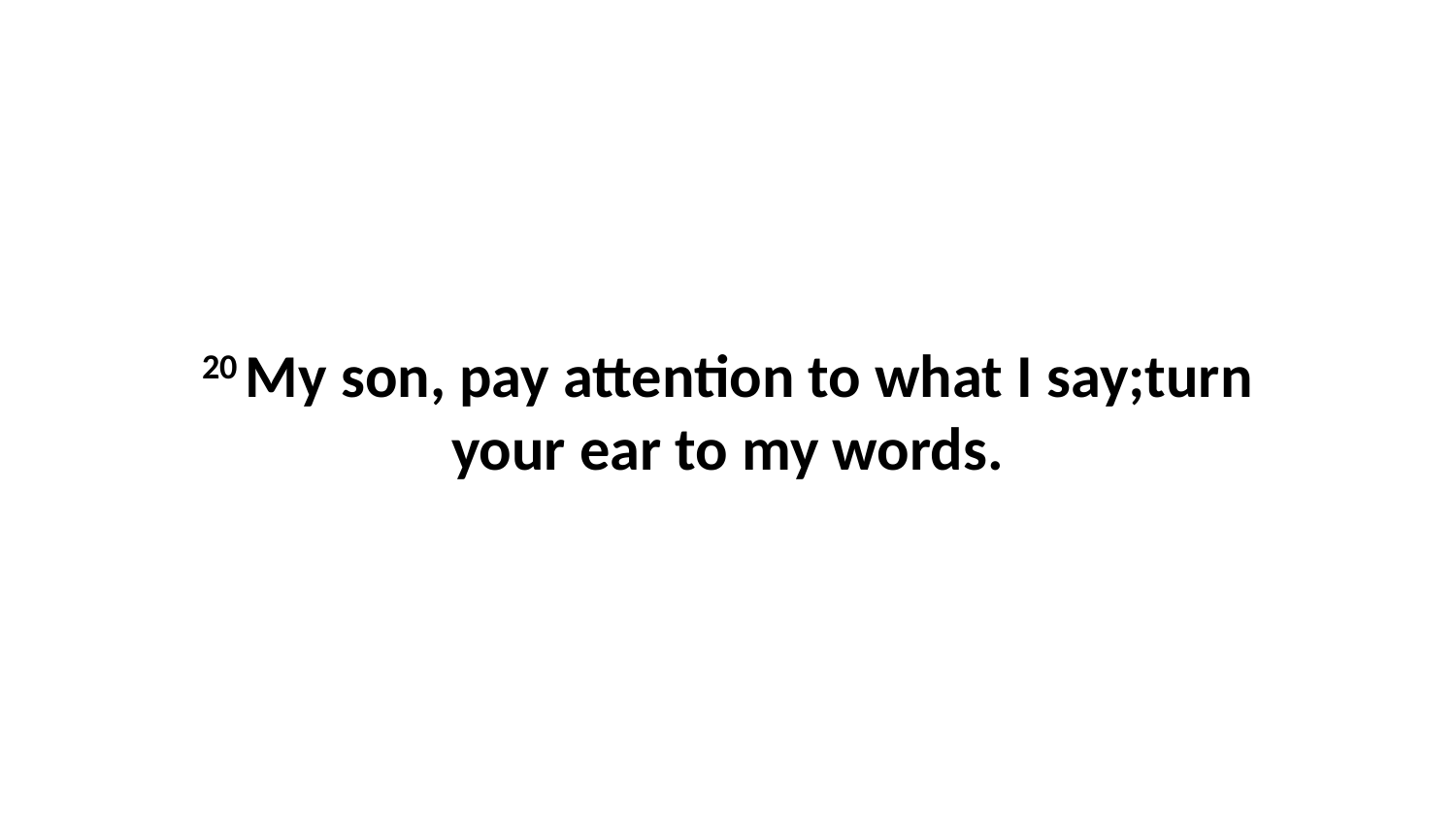

20 My son, pay attention to what I say;turn your ear to my words.